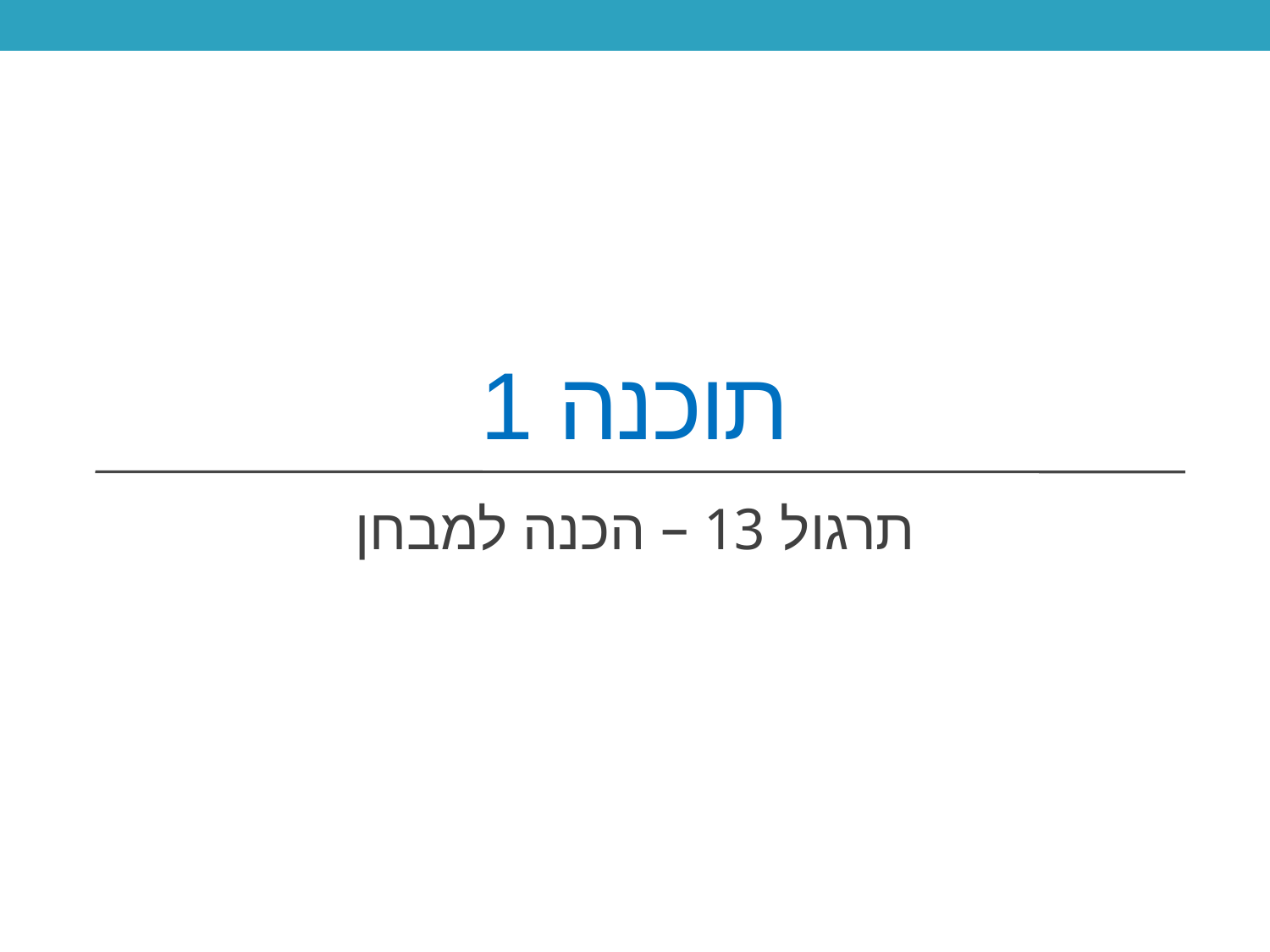

# תוכנה 1
תרגול 13 – הכנה למבחן